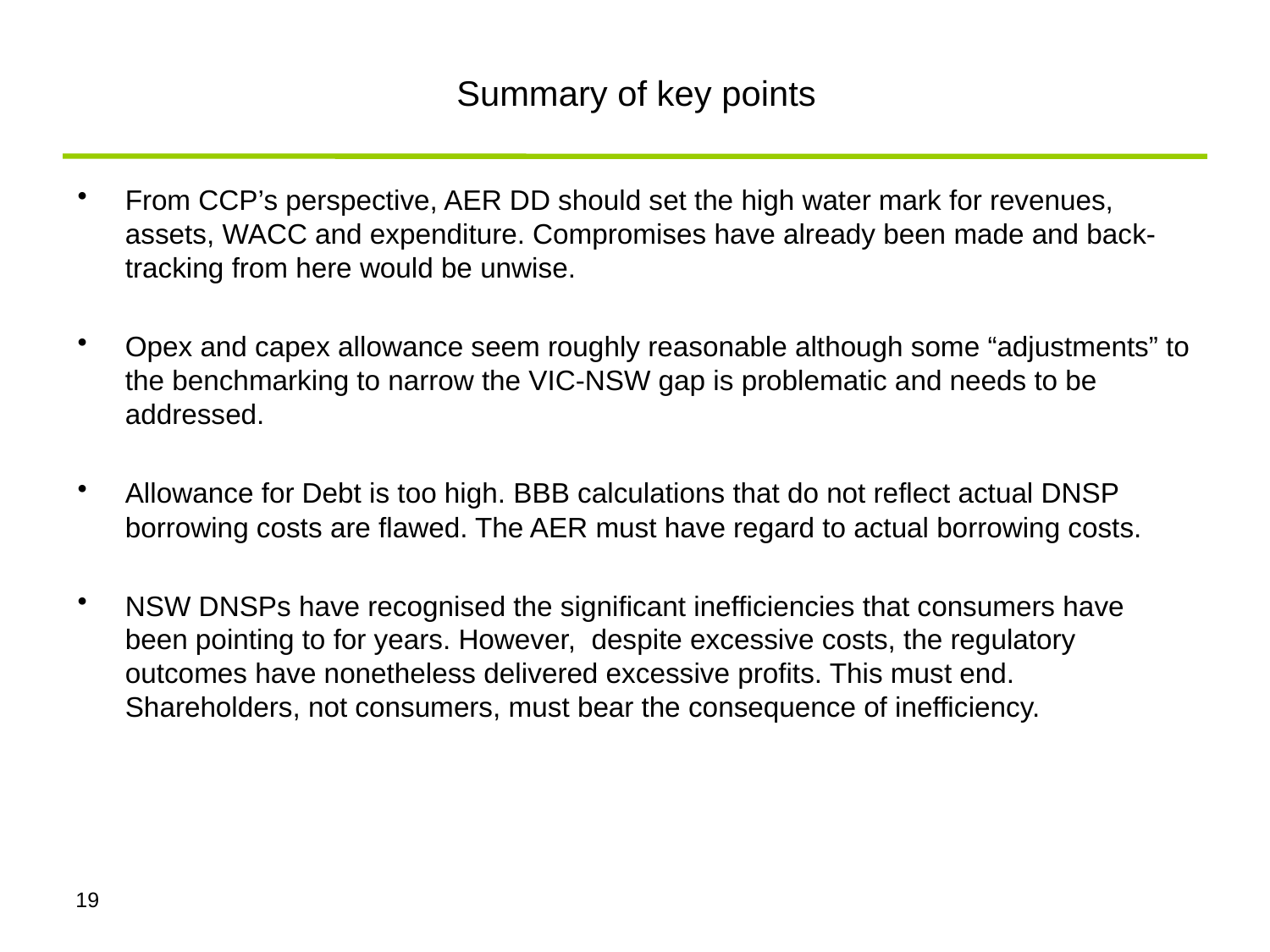

# Summary of key points
From CCP’s perspective, AER DD should set the high water mark for revenues, assets, WACC and expenditure. Compromises have already been made and back-tracking from here would be unwise.

Opex and capex allowance seem roughly reasonable although some “adjustments” to the benchmarking to narrow the VIC-NSW gap is problematic and needs to be addressed.

Allowance for Debt is too high. BBB calculations that do not reflect actual DNSP borrowing costs are flawed. The AER must have regard to actual borrowing costs.

NSW DNSPs have recognised the significant inefficiencies that consumers have been pointing to for years. However,  despite excessive costs, the regulatory outcomes have nonetheless delivered excessive profits. This must end. Shareholders, not consumers, must bear the consequence of inefficiency.

19